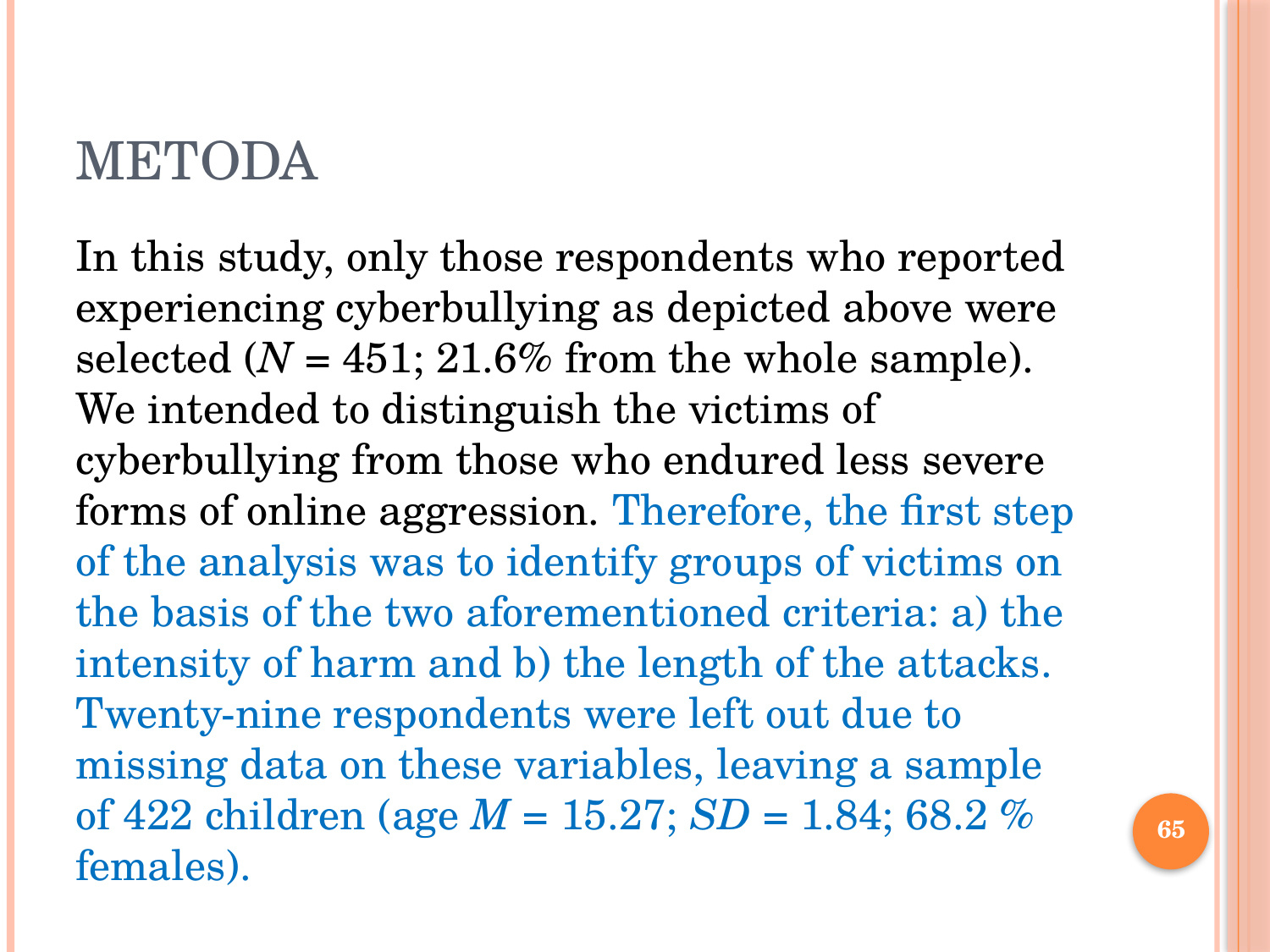

# Metoda
In this study, only those respondents who reported experiencing cyberbullying as depicted above were selected (N = 451; 21.6% from the whole sample). We intended to distinguish the victims of cyberbullying from those who endured less severe forms of online aggression. Therefore, the first step of the analysis was to identify groups of victims on the basis of the two aforementioned criteria: a) the intensity of harm and b) the length of the attacks. Twenty-nine respondents were left out due to missing data on these variables, leaving a sample of 422 children (age M = 15.27; SD = 1.84; 68.2 % females).
65